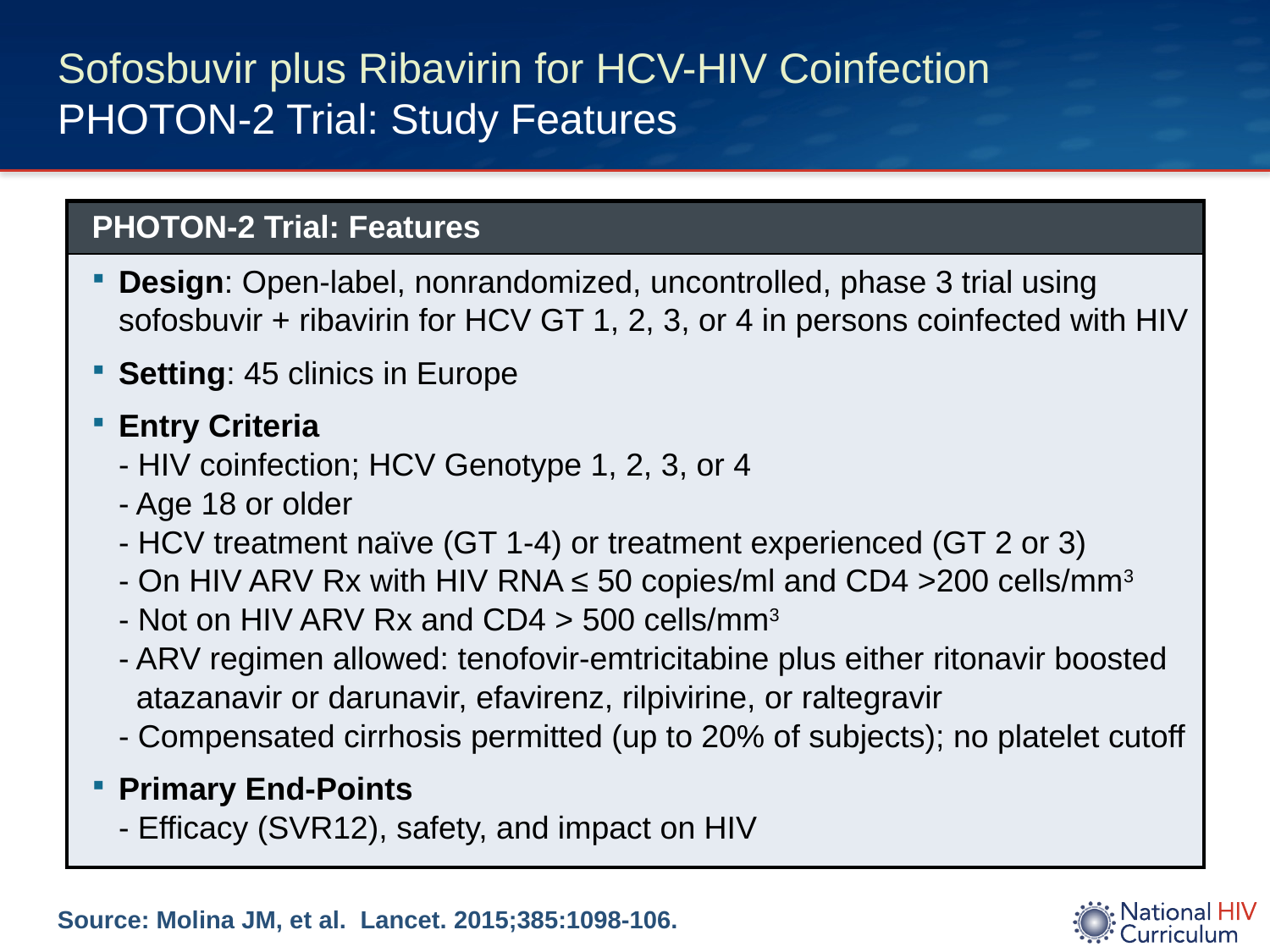

# Sofosbuvir plus Ribavirin for HCV-HIV Coinfection PHOTON-2 Trial: Study Features
| PHOTON-2 Trial: Features |
| --- |
| Design: Open-label, nonrandomized, uncontrolled, phase 3 trial using sofosbuvir + ribavirin for HCV GT 1, 2, 3, or 4 in persons coinfected with HIV Setting: 45 clinics in Europe Entry Criteria - HIV coinfection; HCV Genotype 1, 2, 3, or 4 - Age 18 or older - HCV treatment naïve (GT 1-4) or treatment experienced (GT 2 or 3) - On HIV ARV Rx with HIV RNA ≤ 50 copies/ml and CD4 >200 cells/mm3 - Not on HIV ARV Rx and CD4 > 500 cells/mm3 - ARV regimen allowed: tenofovir-emtricitabine plus either ritonavir boosted atazanavir or darunavir, efavirenz, rilpivirine, or raltegravir - Compensated cirrhosis permitted (up to 20% of subjects); no platelet cutoff Primary End-Points - Efficacy (SVR12), safety, and impact on HIV |
Source: Molina JM, et al.  Lancet. 2015;385:1098-106.